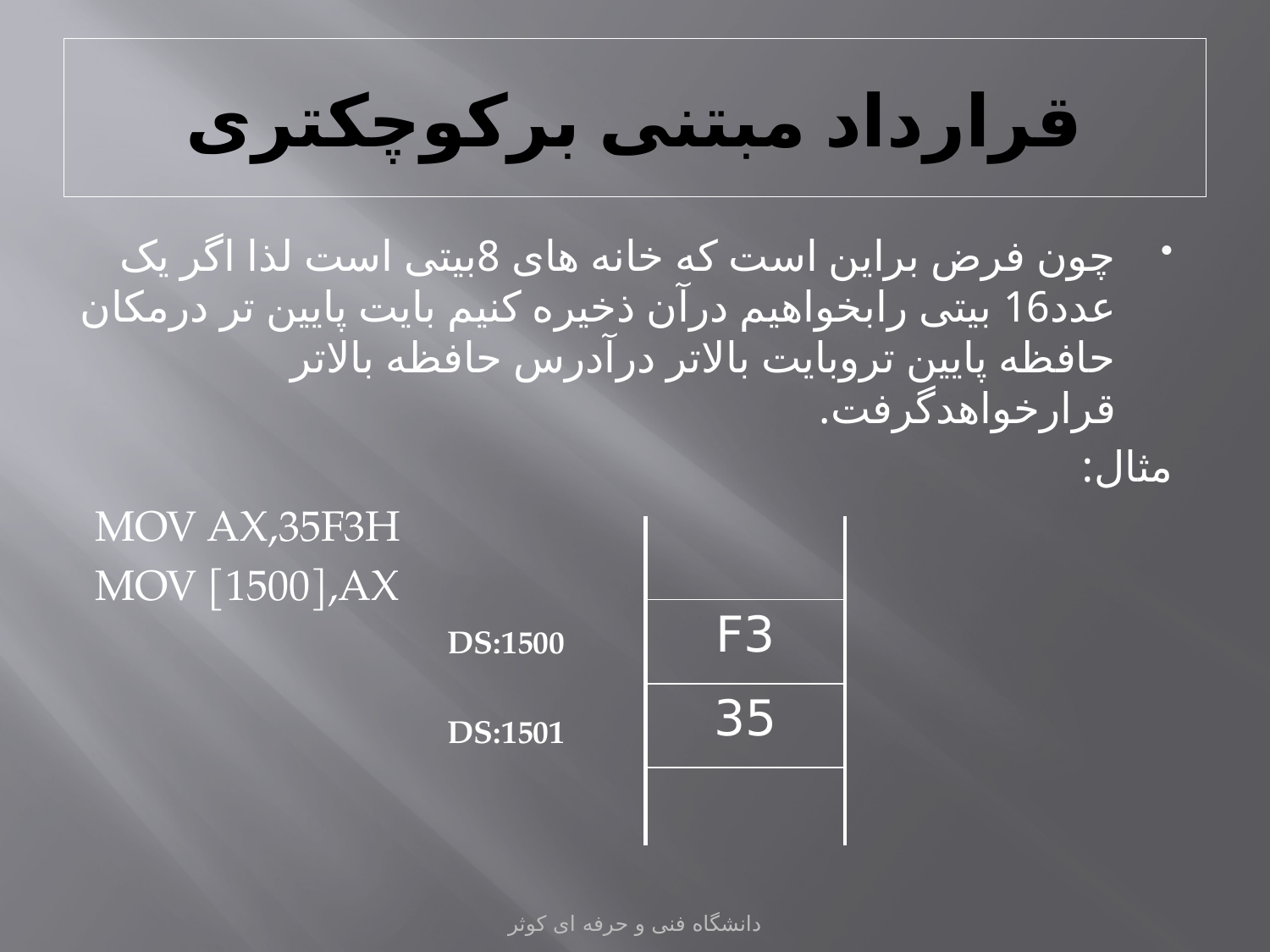

# قرارداد مبتنی برکوچکتری
چون فرض براين است که خانه های 8بیتی است لذا اگر يک عدد16 بيتی رابخواهيم درآن ذخيره کنيم بايت پايين تر درمکان حافظه پايين تروبايت بالاتر درآدرس حافظه بالاتر قرارخواهدگرفت.
مثال:
MOV AX,35F3H
MOV [1500],AX
|  |
| --- |
| F3 |
| 35 |
|  |
DS:1500
DS:1501
دانشگاه فنی و حرفه ای کوثر